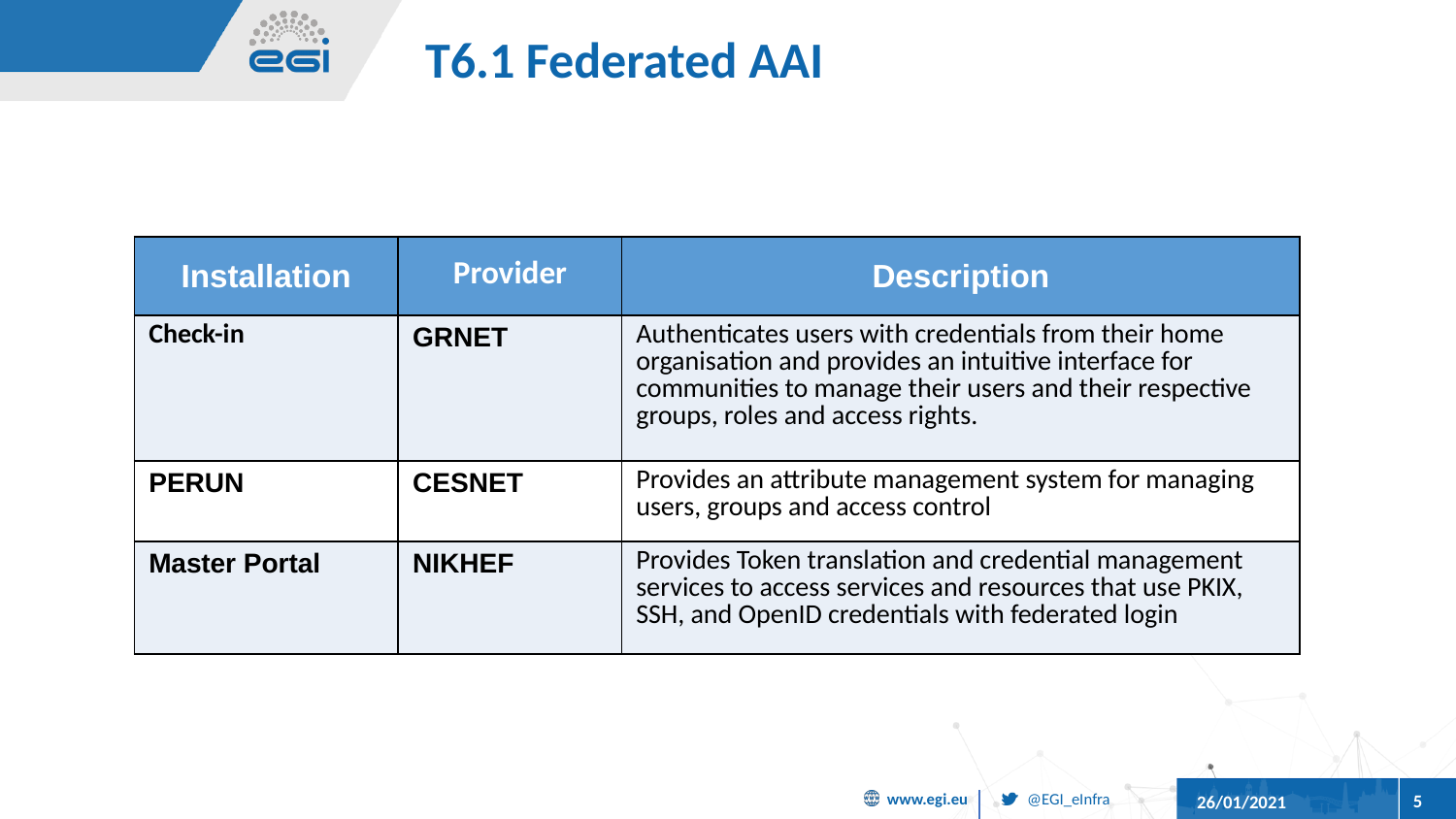

# T6.1 Federated AAI

| Installation | Provider | Description |
| --- | --- | --- |
| Check-in | GRNET | Authenticates users with credentials from their home organisation and provides an intuitive interface for communities to manage their users and their respective groups, roles and access rights. |
| PERUN | CESNET | Provides an attribute management system for managing users, groups and access control |
| Master Portal | NIKHEF | Provides Token translation and credential management services to access services and resources that use PKIX, SSH, and OpenID credentials with federated login |